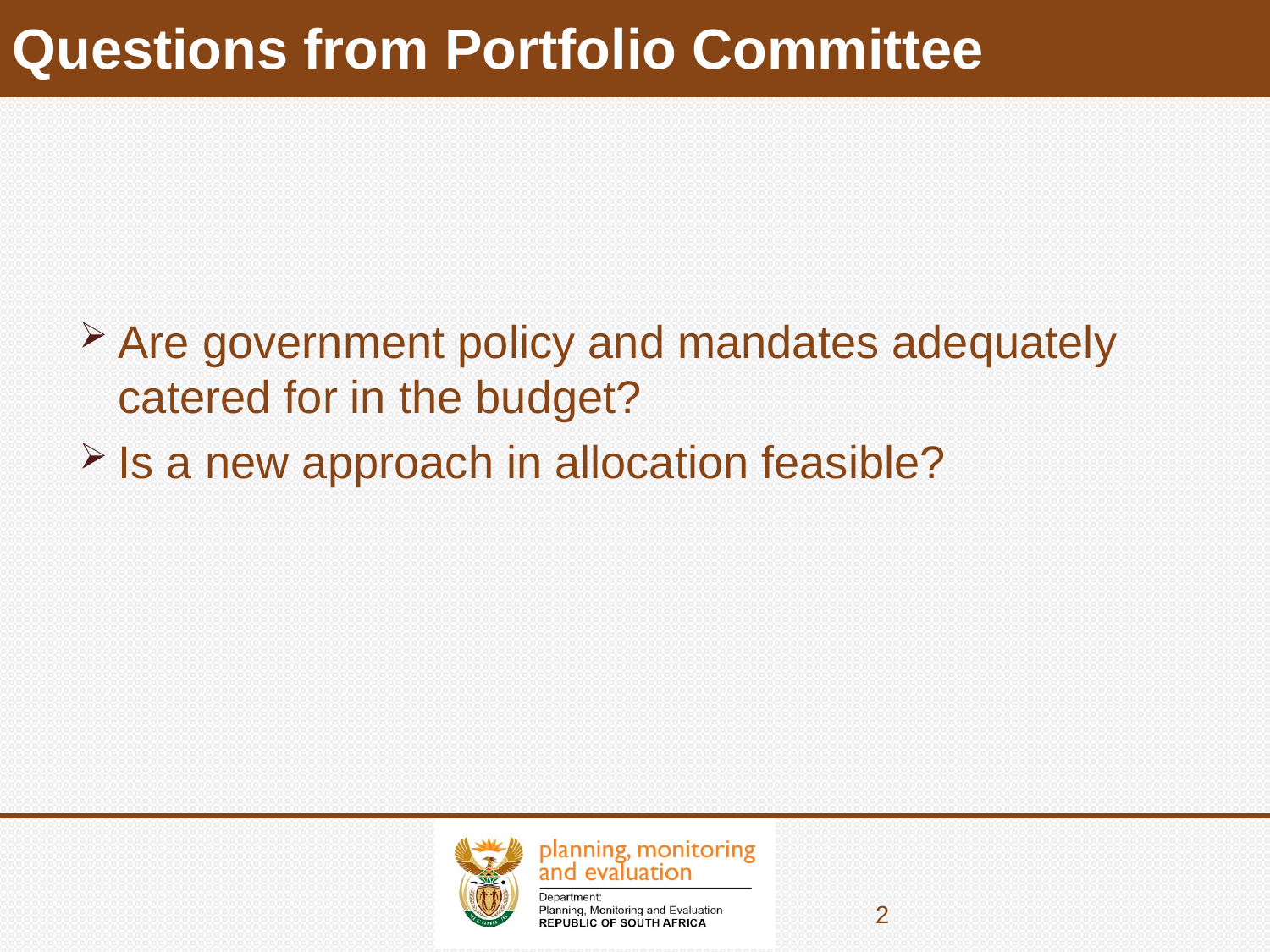

# Questions from Portfolio Committee
Are government policy and mandates adequately catered for in the budget?
Is a new approach in allocation feasible?

2